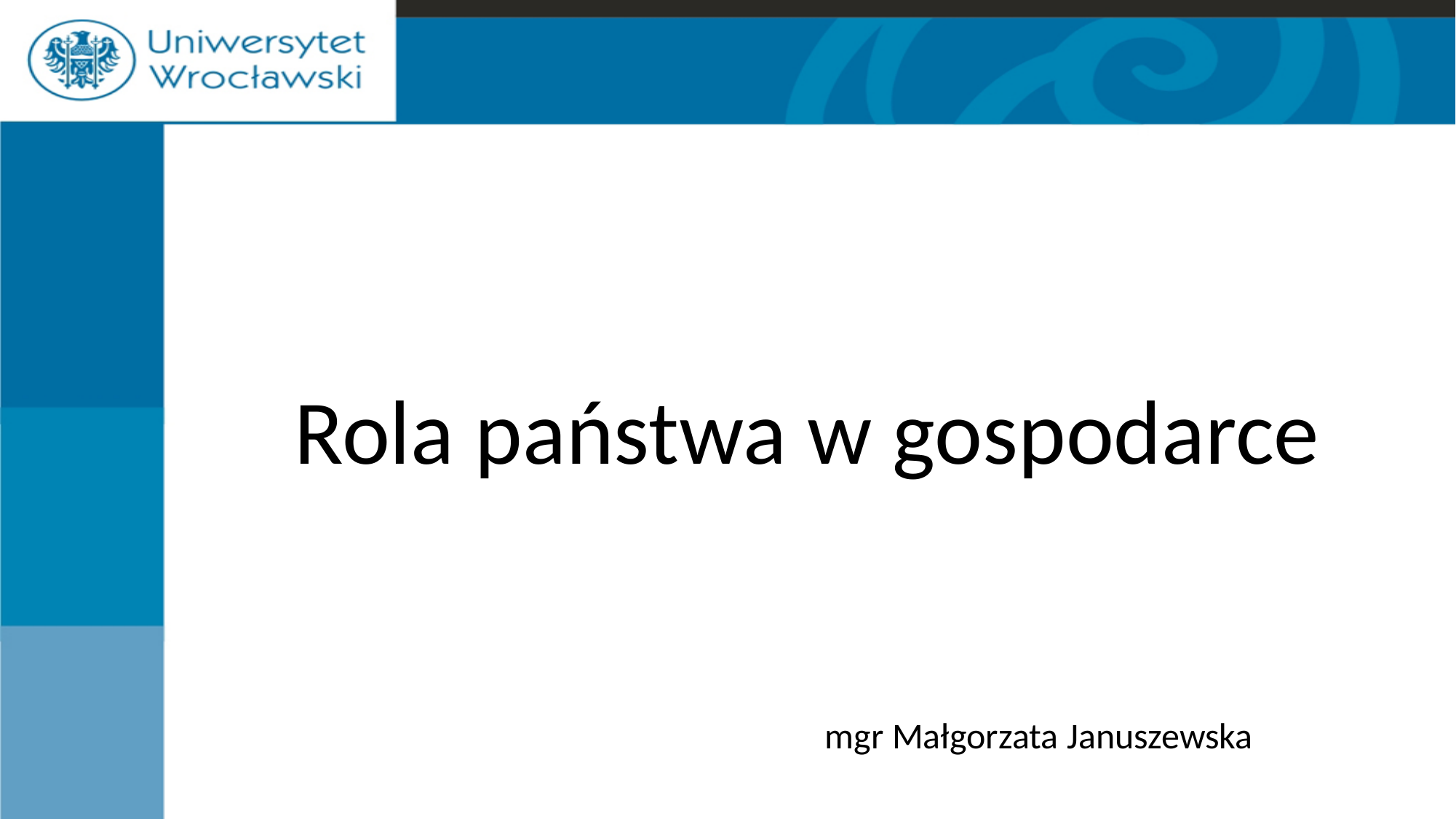

# Rola państwa w gospodarce
mgr Małgorzata Januszewska